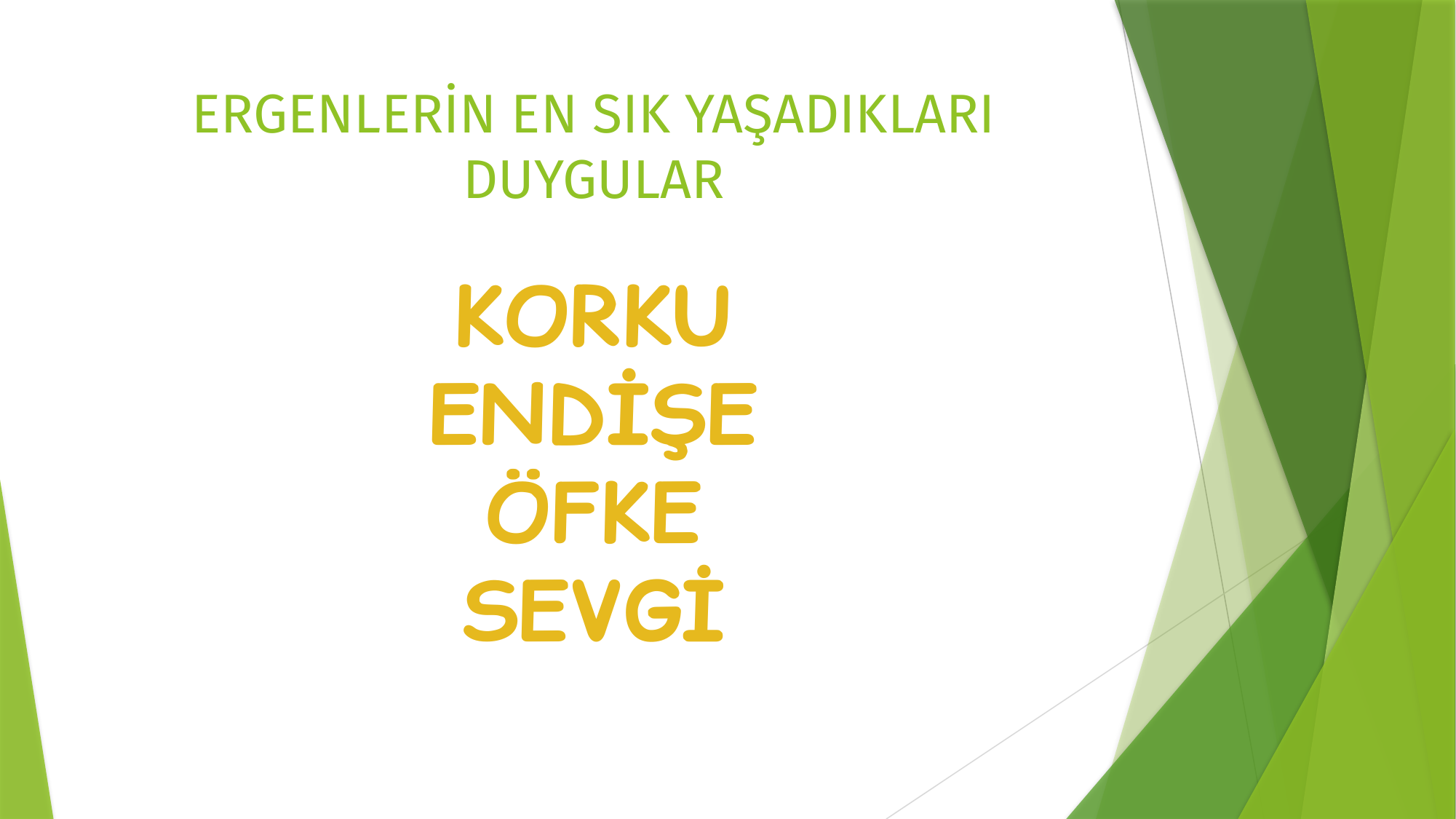

# ERGENLERİN EN SIK YAŞADIKLARI DUYGULAR
KORKU
ENDİŞE
ÖFKE
SEVGİ